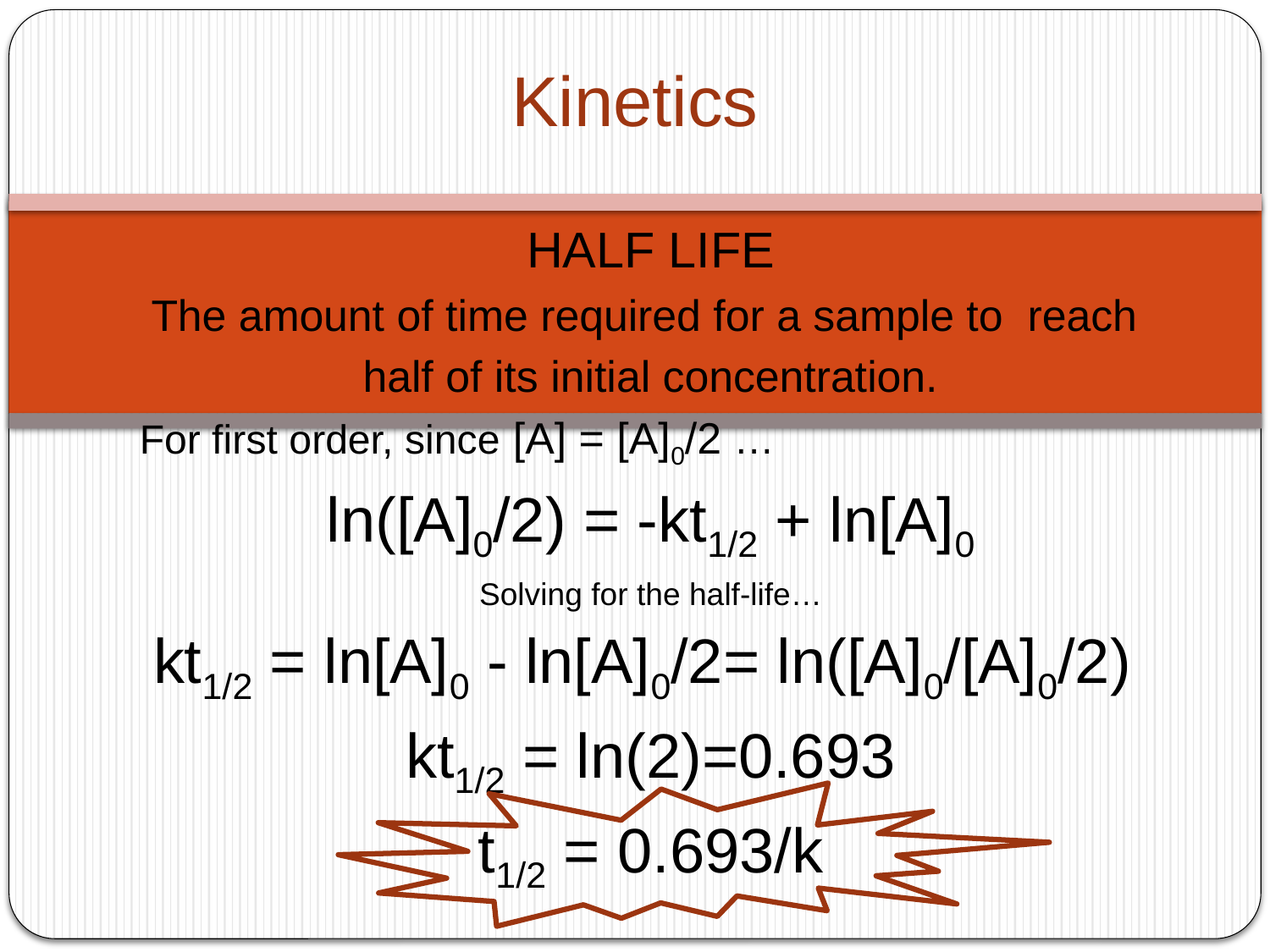

# Kinetics
HALF LIFE
The amount of time required for a sample to  reach
half of its initial concentration.
For first order, since [A] = [A]0/2 …
ln([A]0/2) = -kt1/2 + ln[A]0
Solving for the half-life…
kt1/2 = ln[A]0 - ln[A]0/2= ln([A]0/[A]0/2)
kt1/2 = ln(2)=0.693
t1/2 = 0.693/k